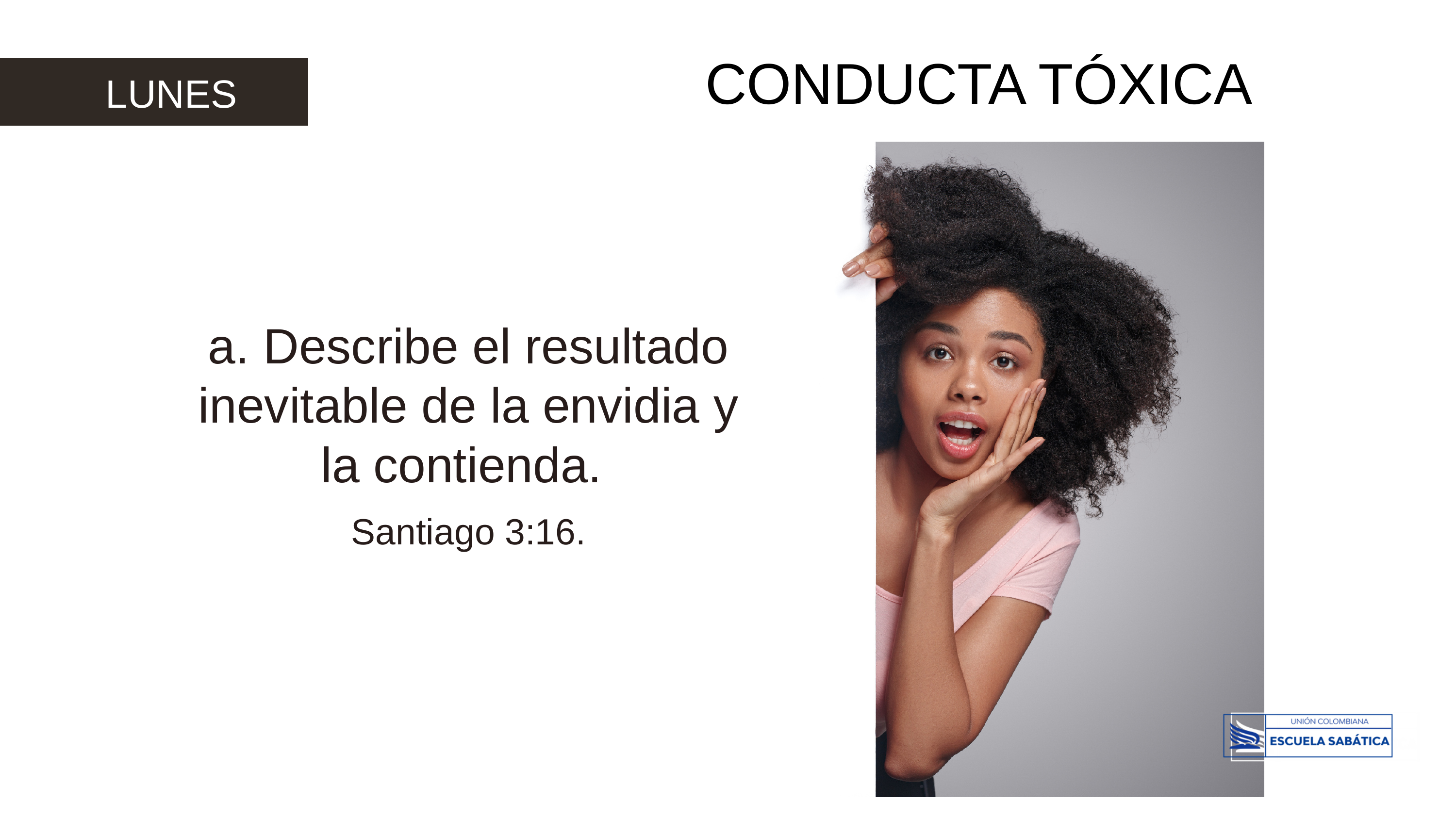

CONDUCTA TÓXICA

LUNES

a. Describe el resultado inevitable de la envidia y la contienda.
Santiago 3:16.